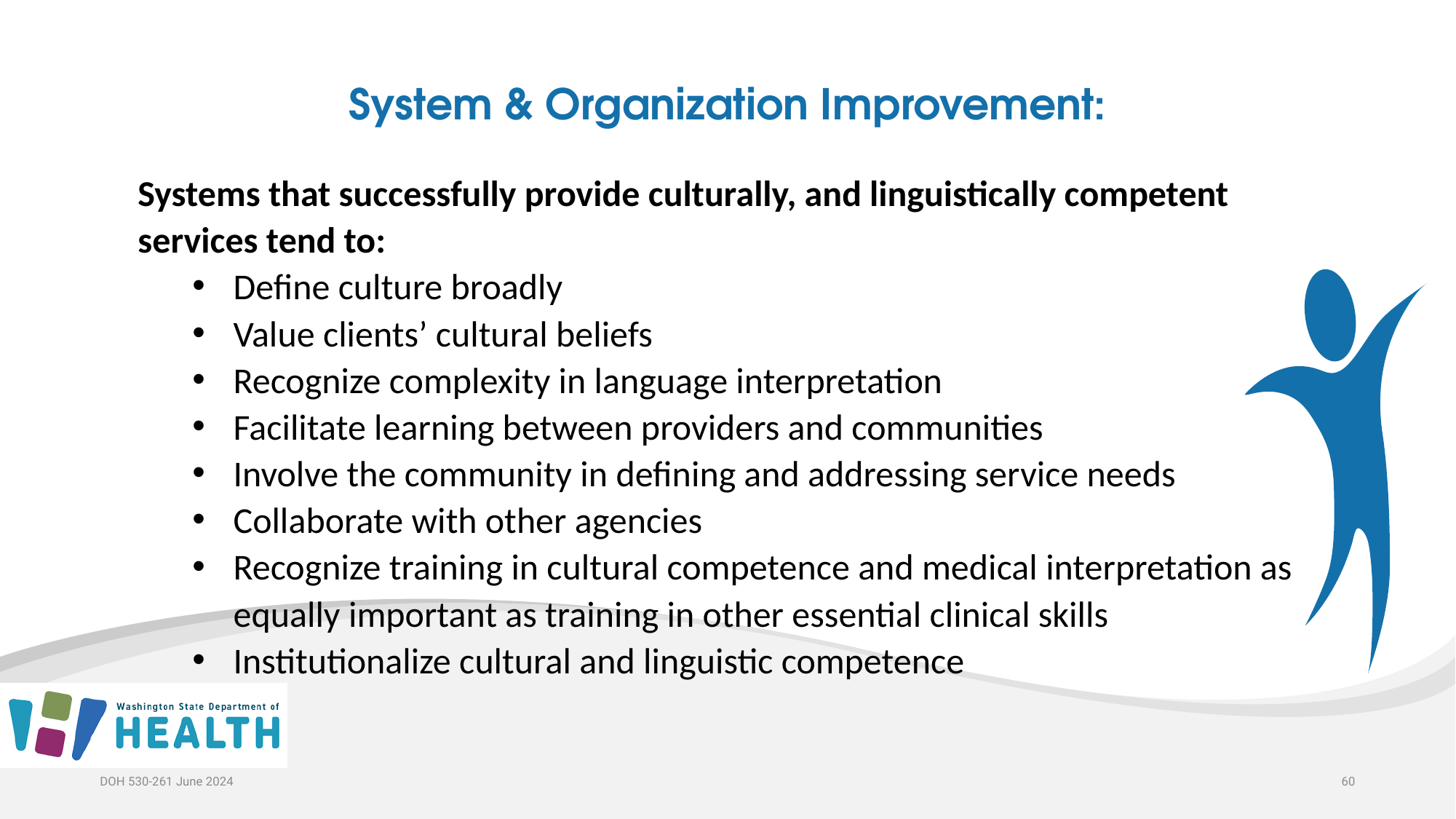

System & Organization Improvement:
Systems that successfully provide culturally, and linguistically competent services tend to:
Define culture broadly
Value clients’ cultural beliefs
Recognize complexity in language interpretation
Facilitate learning between providers and communities
Involve the community in defining and addressing service needs
Collaborate with other agencies
Recognize training in cultural competence and medical interpretation as equally important as training in other essential clinical skills
Institutionalize cultural and linguistic competence

DOH 530-261 June 2024
60